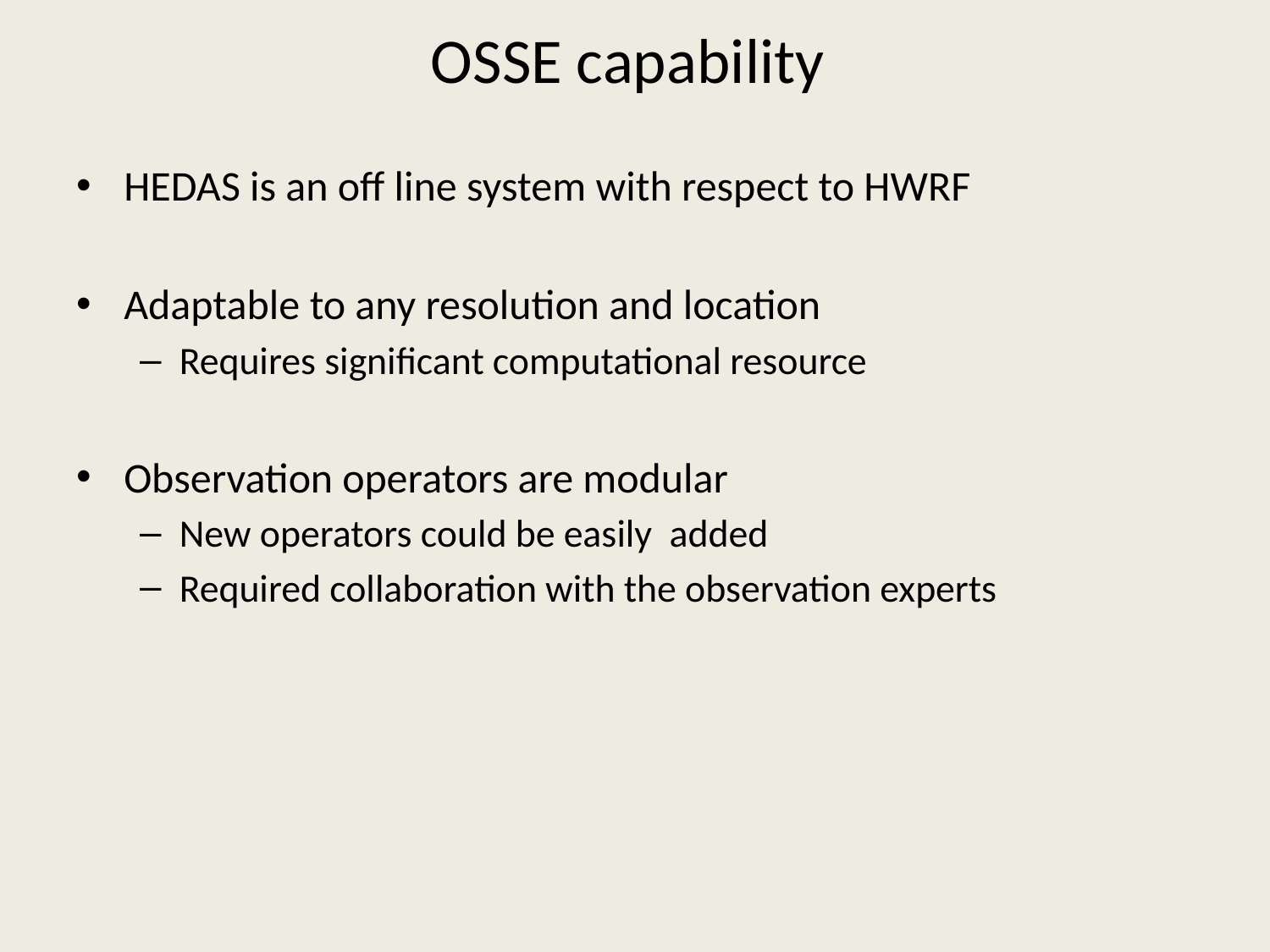

# OSSE capability
HEDAS is an off line system with respect to HWRF

Adaptable to any resolution and location
Requires significant computational resource

Observation operators are modular
New operators could be easily  added
Required collaboration with the observation experts